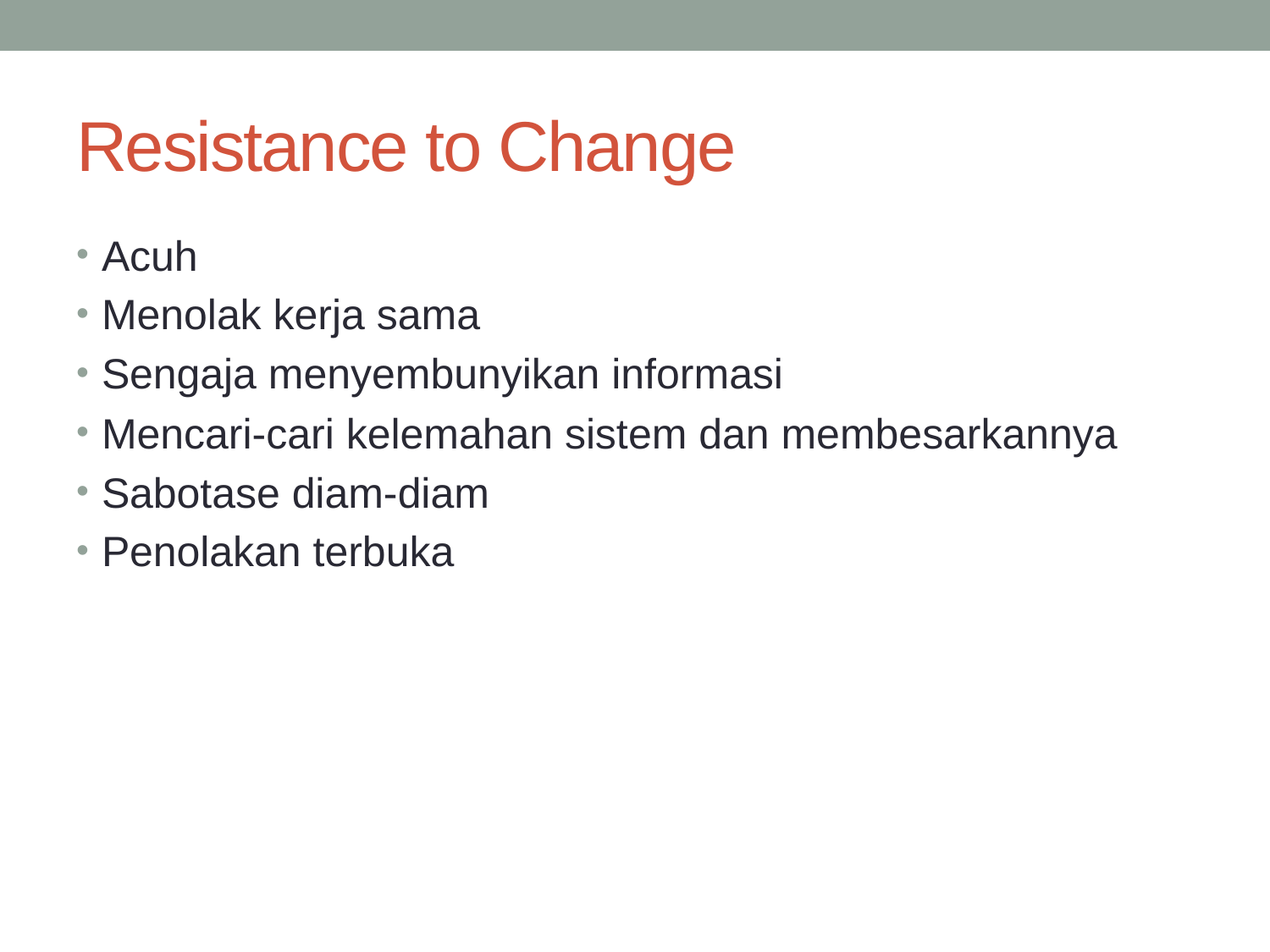

# Resistance to Change
Acuh
Menolak kerja sama
Sengaja menyembunyikan informasi
Mencari-cari kelemahan sistem dan membesarkannya
Sabotase diam-diam
Penolakan terbuka